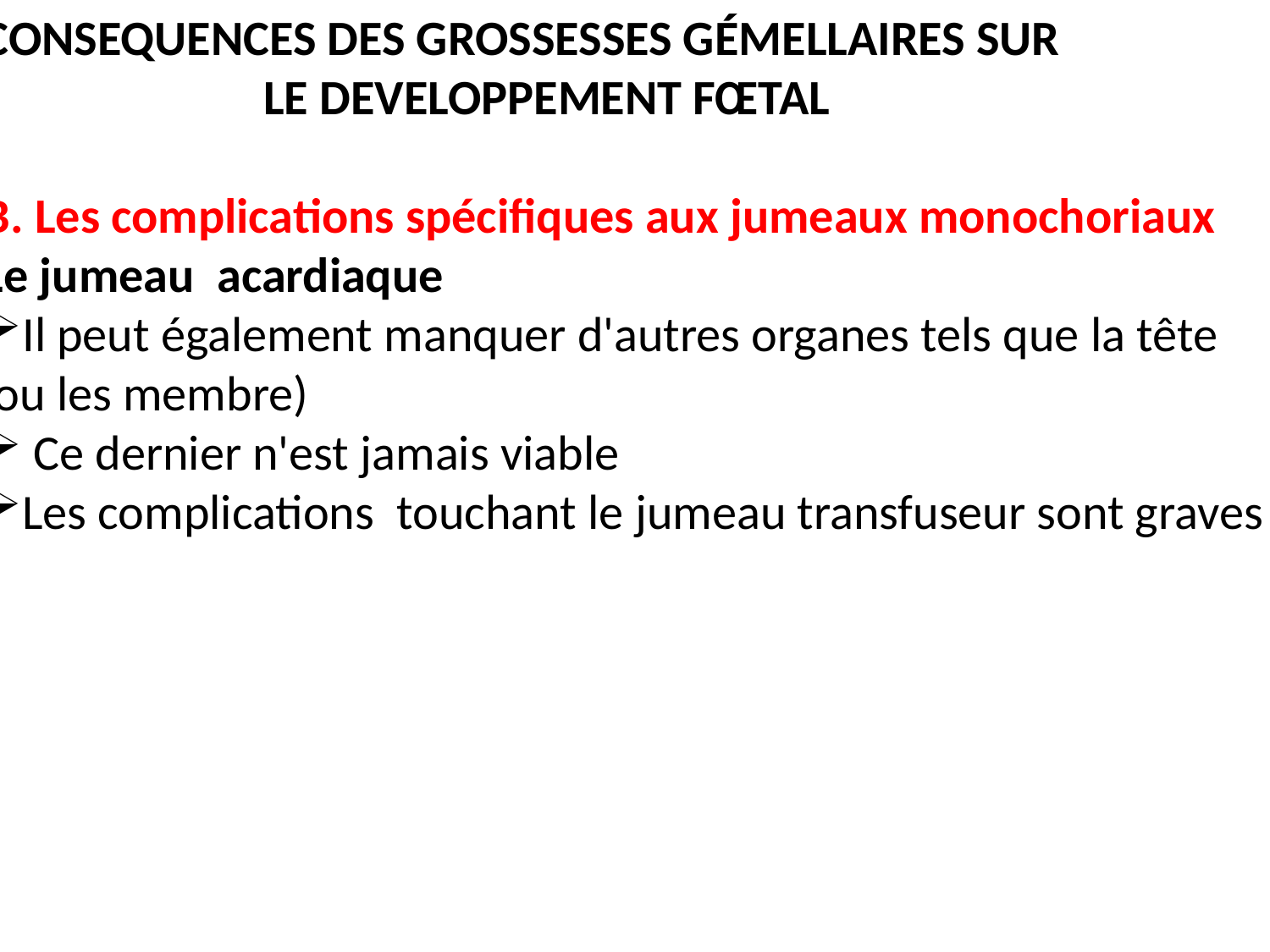

CONSEQUENCES DES GROSSESSES GÉMELLAIRES SUR
                         LE DEVELOPPEMENT FŒTAL

B. Les complications spécifiques aux jumeaux monochoriaux
Le jumeau  acardiaque
Il peut également manquer d'autres organes tels que la tête
 ou les membre)
 Ce dernier n'est jamais viable
Les complications  touchant le jumeau transfuseur sont graves